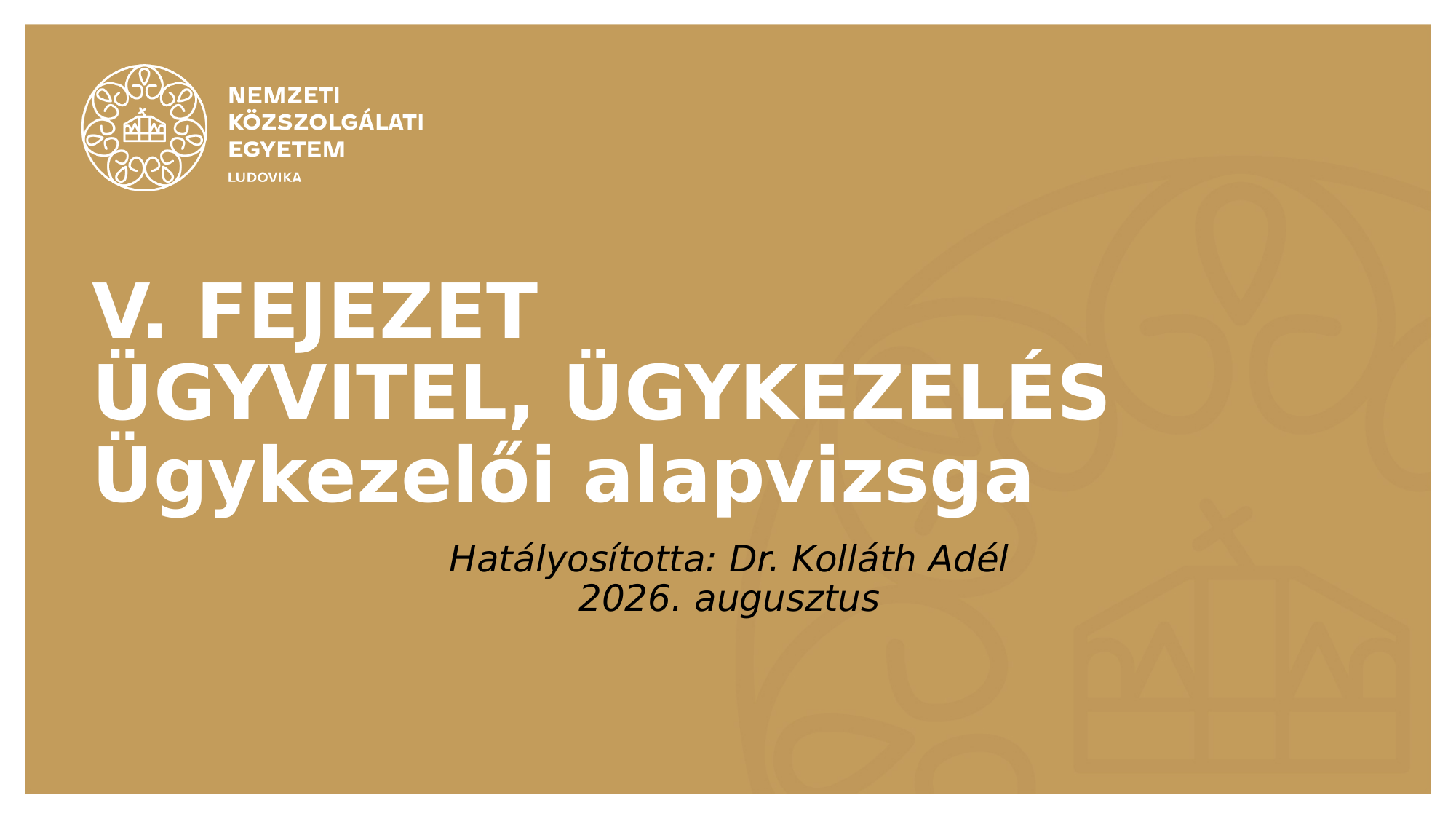

# V. FEJEZET ÜGYVITEL, ÜGYKEZELÉS Ügykezelői alapvizsga
Hatályosította: Dr. Kolláth Adél
2026. augusztus